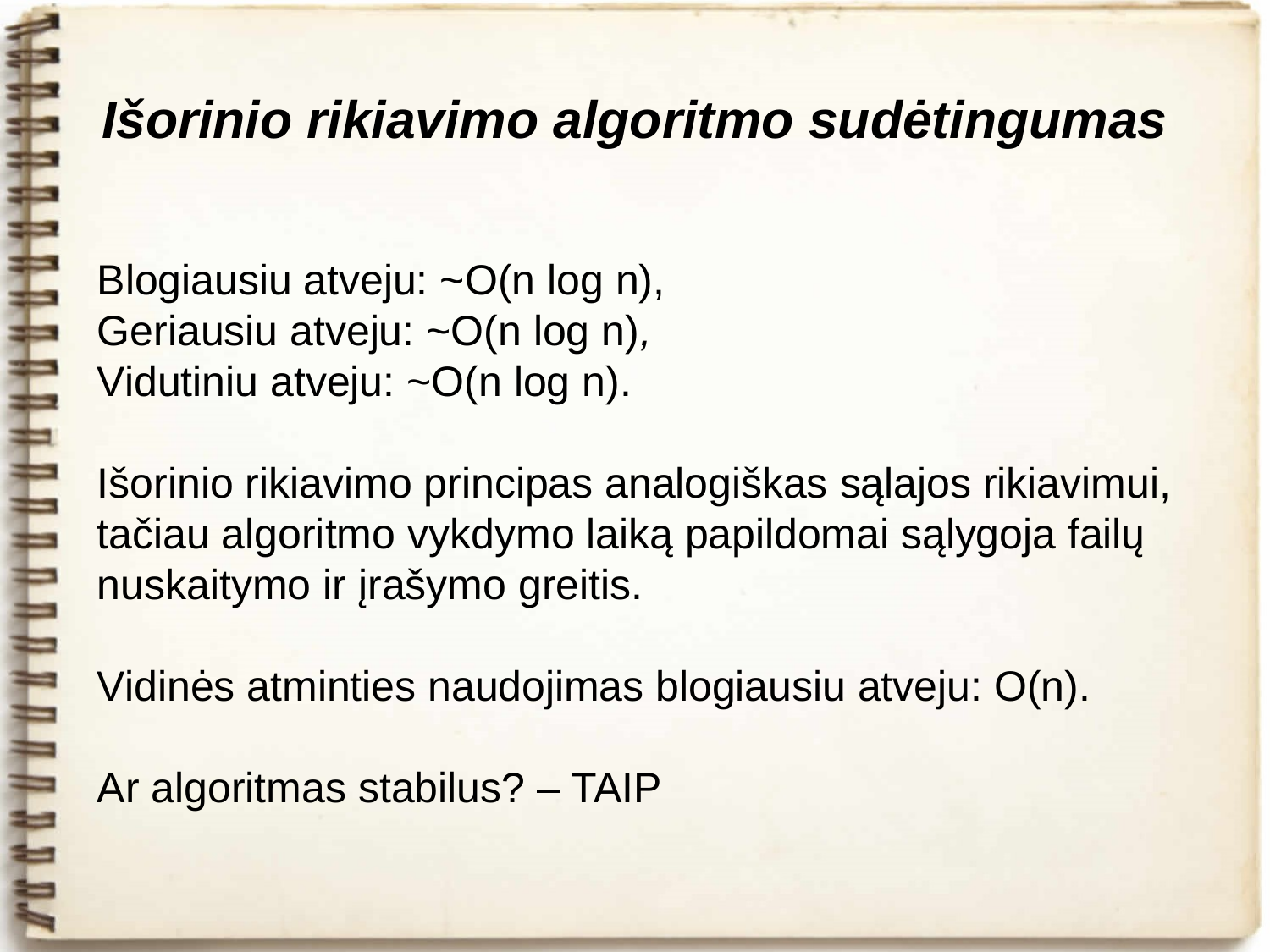

# Išorinio rikiavimo algoritmo sudėtingumas
Blogiausiu atveju: ~O(n log n),
Geriausiu atveju: ~O(n log n),
Vidutiniu atveju: ~O(n log n).

Išorinio rikiavimo principas analogiškas sąlajos rikiavimui, tačiau algoritmo vykdymo laiką papildomai sąlygoja failų nuskaitymo ir įrašymo greitis.

Vidinės atminties naudojimas blogiausiu atveju: O(n).

Ar algoritmas stabilus? – TAIP